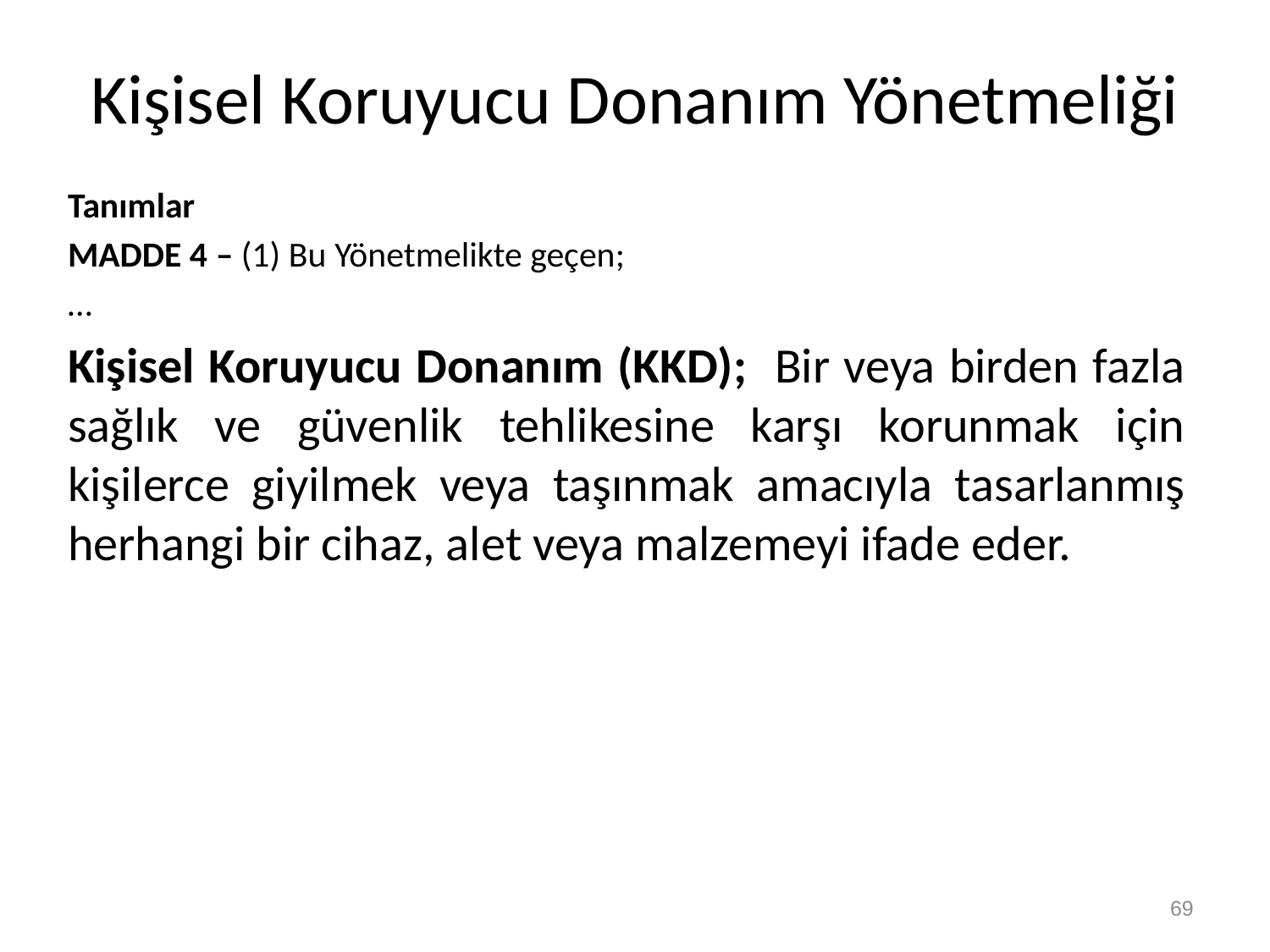

# Kişisel Koruyucu Donanım Yönetmeliği
Tanımlar
MADDE 4 – (1) Bu Yönetmelikte geçen;
…
Kişisel Koruyucu Donanım (KKD);  Bir veya birden fazla sağlık ve güvenlik tehlikesine karşı korunmak için kişilerce giyilmek veya taşınmak amacıyla tasarlanmış herhangi bir cihaz, alet veya malzemeyi ifade eder.
69